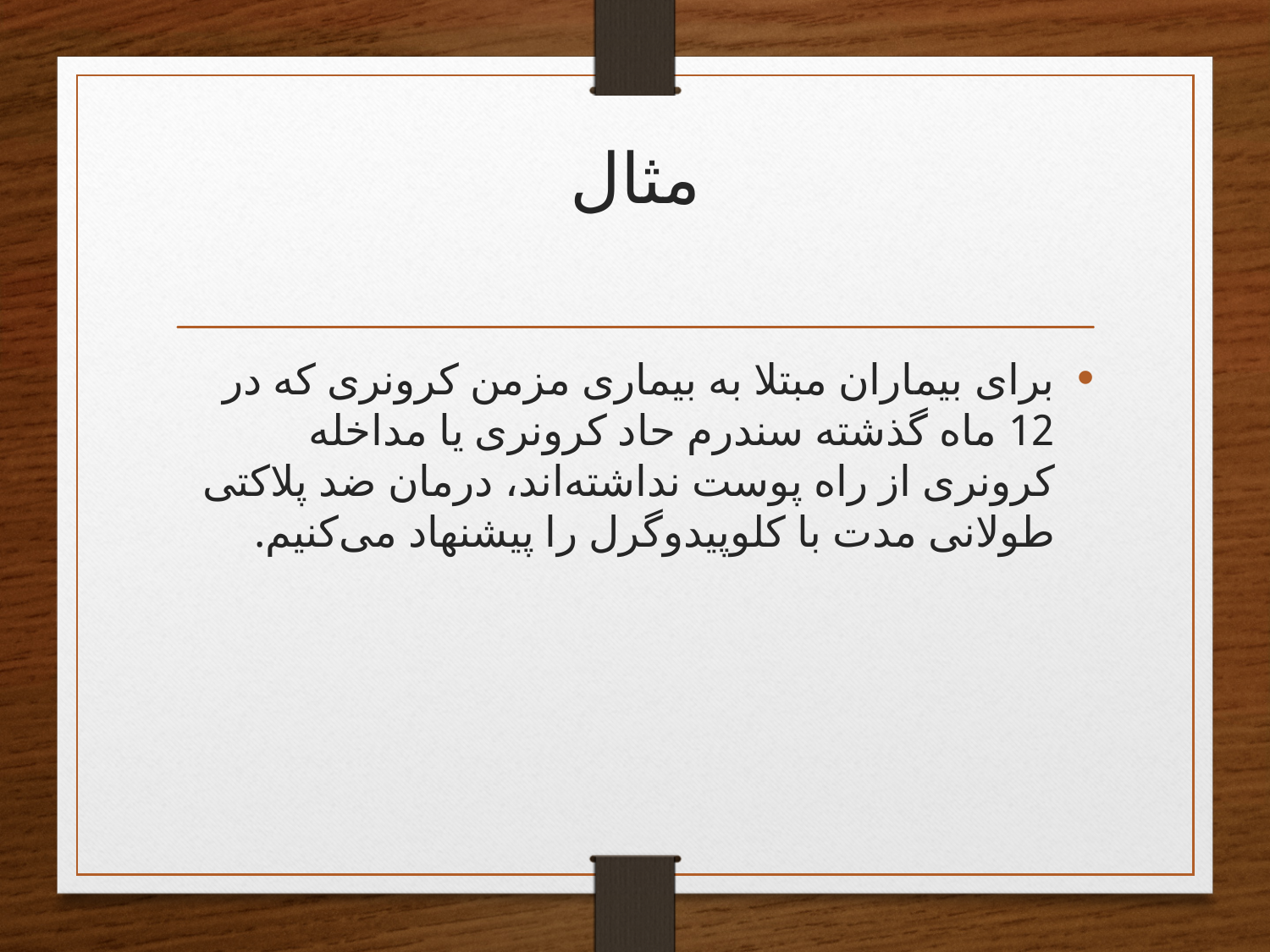

# مثال
برای بیماران مبتلا به بیماری مزمن کرونری که در 12 ماه گذشته سندرم حاد کرونری یا مداخله کرونری از راه پوست نداشته‌اند، درمان ضد پلاکتی طولانی مدت با کلوپیدوگرل را پیشنهاد می‌کنیم.